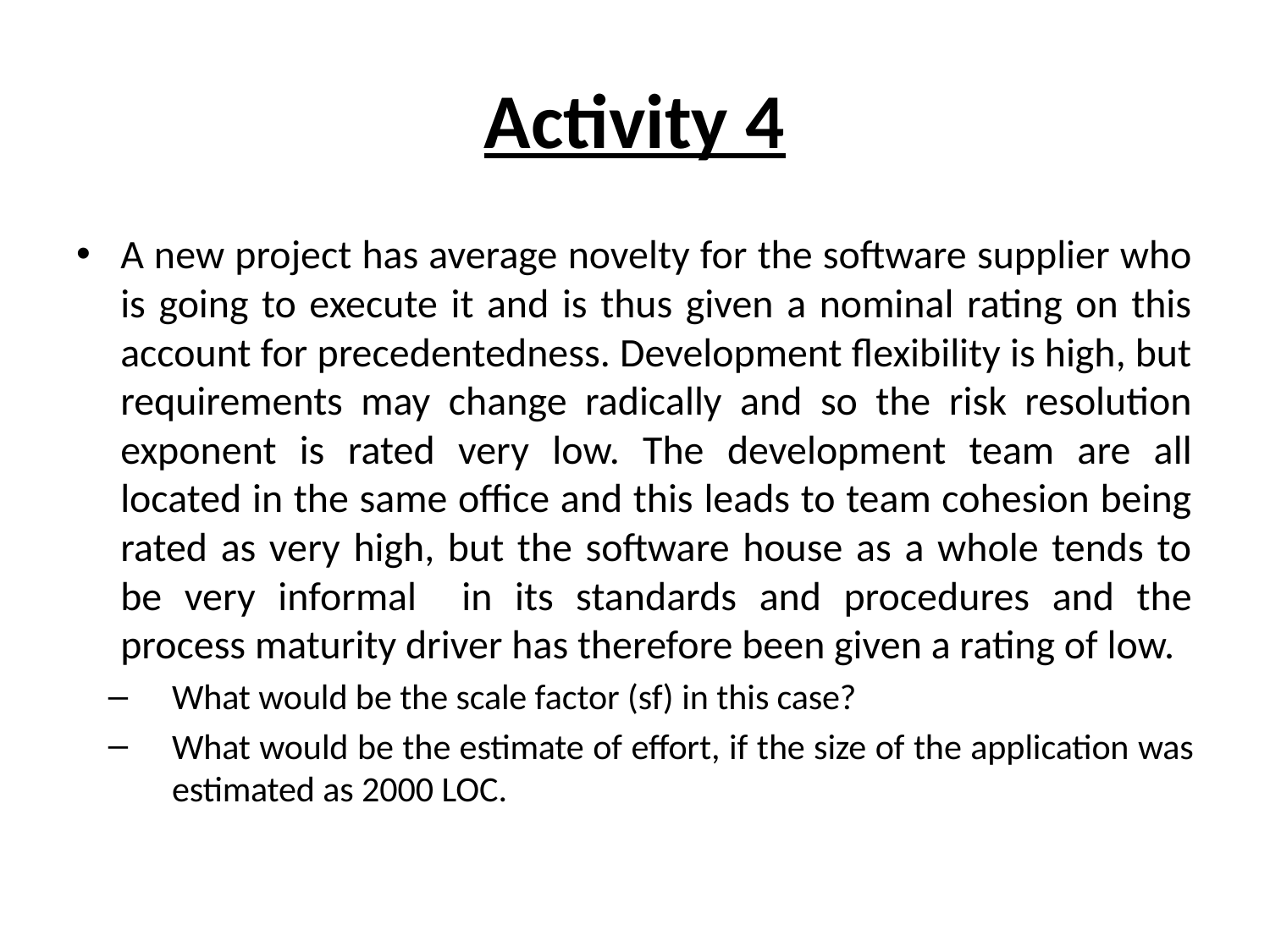

# Activity 4
A new project has average novelty for the software supplier who is going to execute it and is thus given a nominal rating on this account for precedentedness. Development flexibility is high, but requirements may change radically and so the risk resolution exponent is rated very low. The development team are all located in the same office and this leads to team cohesion being rated as very high, but the software house as a whole tends to be very informal  in its standards and procedures and the process maturity driver has therefore been given a rating of low.
What would be the scale factor (sf) in this case?
What would be the estimate of effort, if the size of the application was estimated as 2000 LOC.